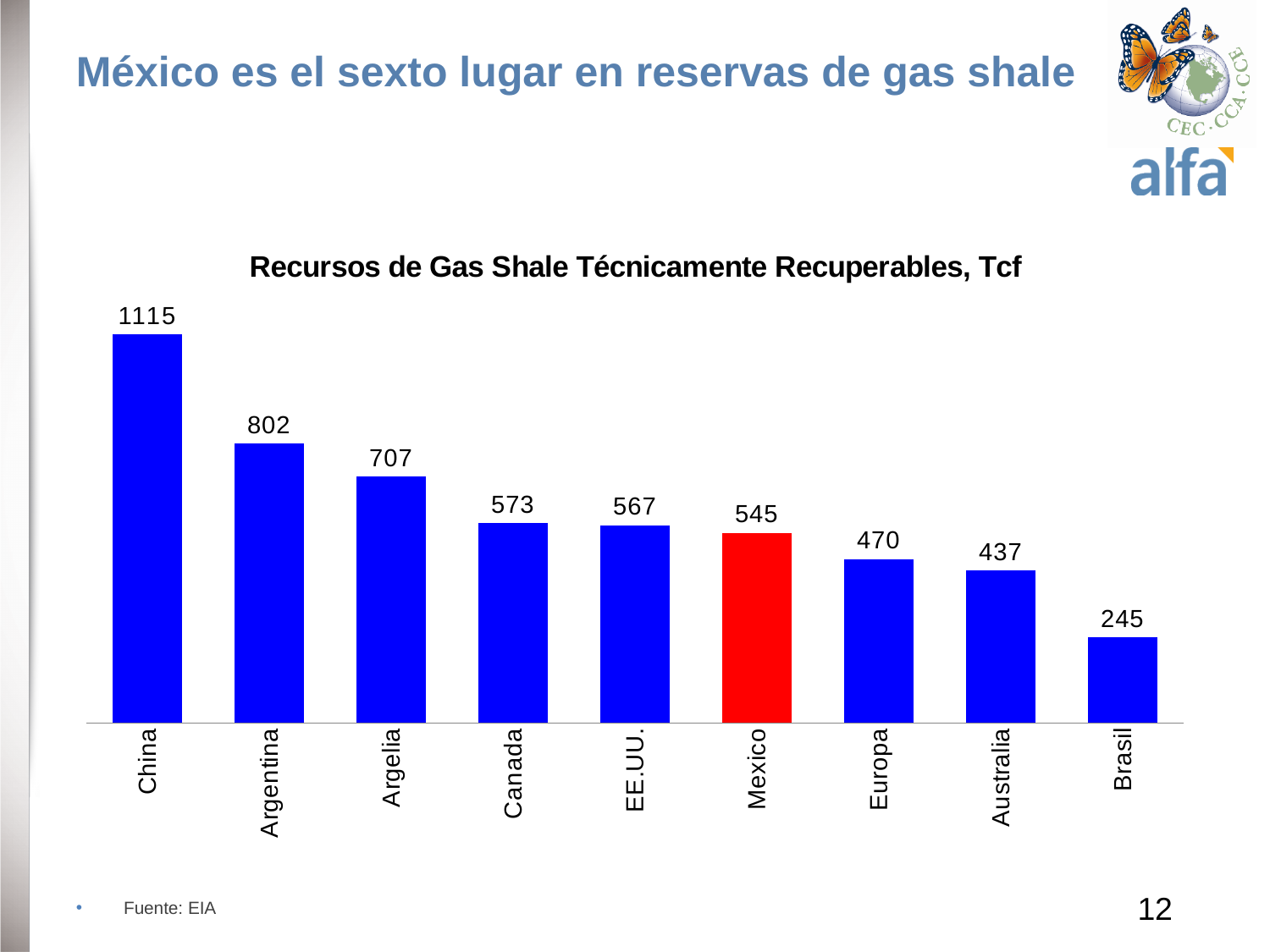

# México es el sexto lugar en reservas de gas shale

### Chart: Recursos de Gas Shale Técnicamente Recuperables, Tcf

| Category | Column1 |
|---|---|
| China | 1115.0 |
| Argentina | 802.0 |
| Argelia | 707.0 |
| Canada | 573.0 |
| EE.UU. | 567.0 |
| Mexico | 545.0 |
| Europa | 470.0 |
| Australia | 437.0 |
| Brasil | 245.0 |
Fuente: EIA
12